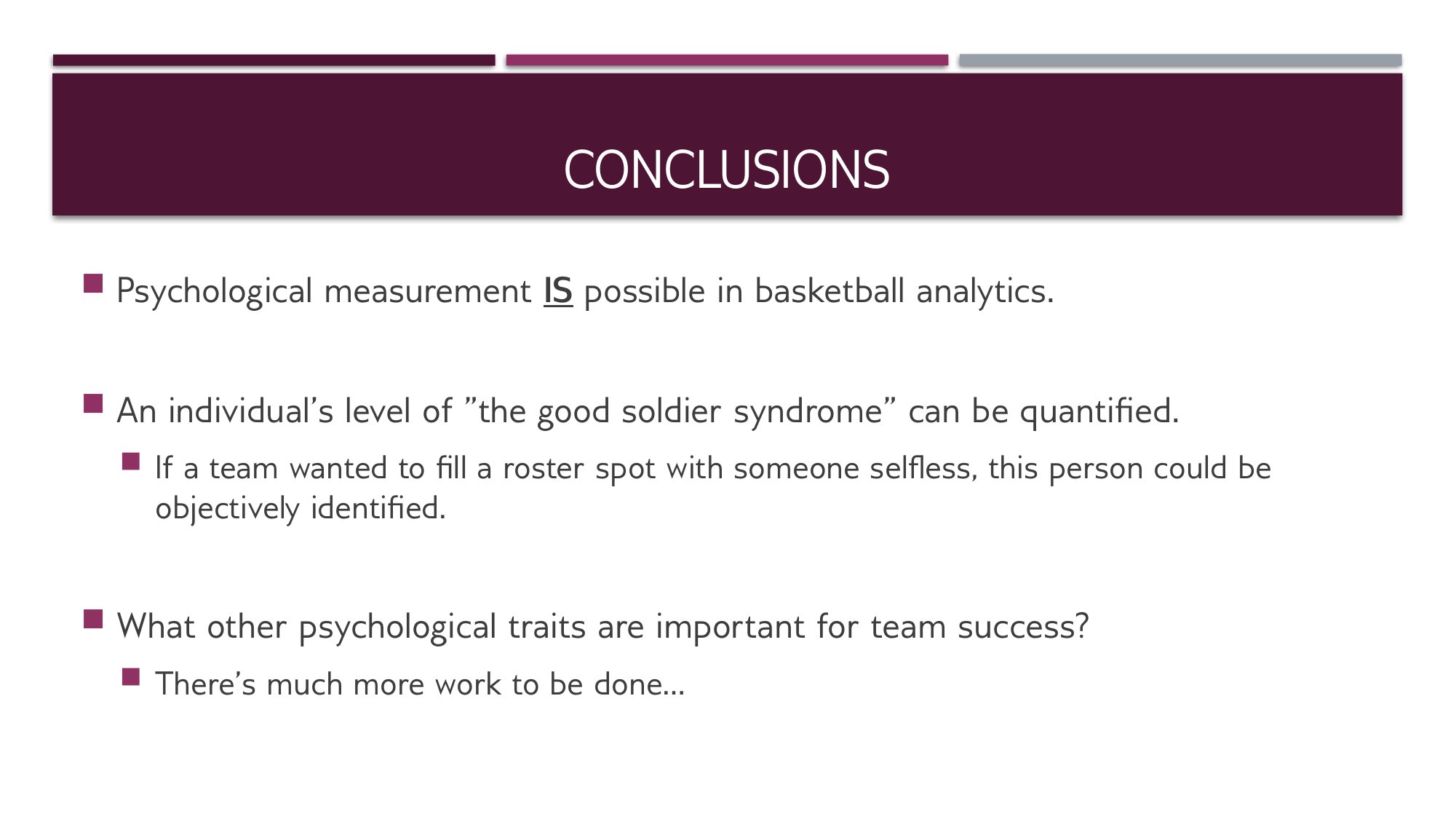

# Conclusions
Psychological measurement IS possible in basketball analytics.

An individual’s level of ”the good soldier syndrome” can be quantified.
If a team wanted to fill a roster spot with someone selfless, this person could be objectively identified.

What other psychological traits are important for team success?
There’s much more work to be done…